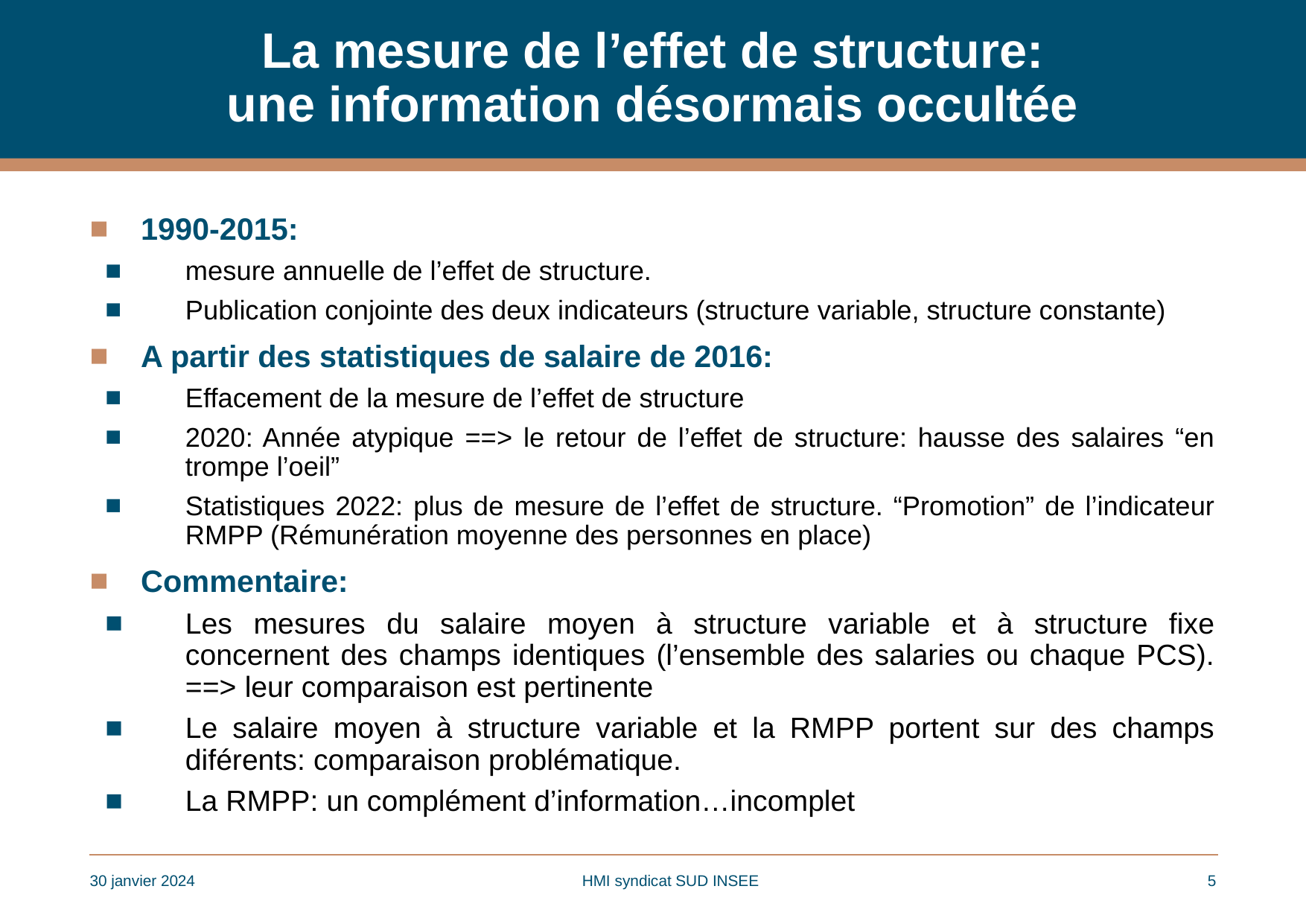

# La mesure de l’effet de structure: une information désormais occultée
1990-2015:
mesure annuelle de l’effet de structure.
Publication conjointe des deux indicateurs (structure variable, structure constante)
A partir des statistiques de salaire de 2016:
Effacement de la mesure de l’effet de structure
2020: Année atypique ==> le retour de l’effet de structure: hausse des salaires “en trompe l’oeil”
Statistiques 2022: plus de mesure de l’effet de structure. “Promotion” de l’indicateur RMPP (Rémunération moyenne des personnes en place)
Commentaire:
Les mesures du salaire moyen à structure variable et à structure fixe concernent des champs identiques (l’ensemble des salaries ou chaque PCS). ==> leur comparaison est pertinente
Le salaire moyen à structure variable et la RMPP portent sur des champs diférents: comparaison problématique.
La RMPP: un complément d’information…incomplet

30 janvier 2024
HMI syndicat SUD INSEE
5